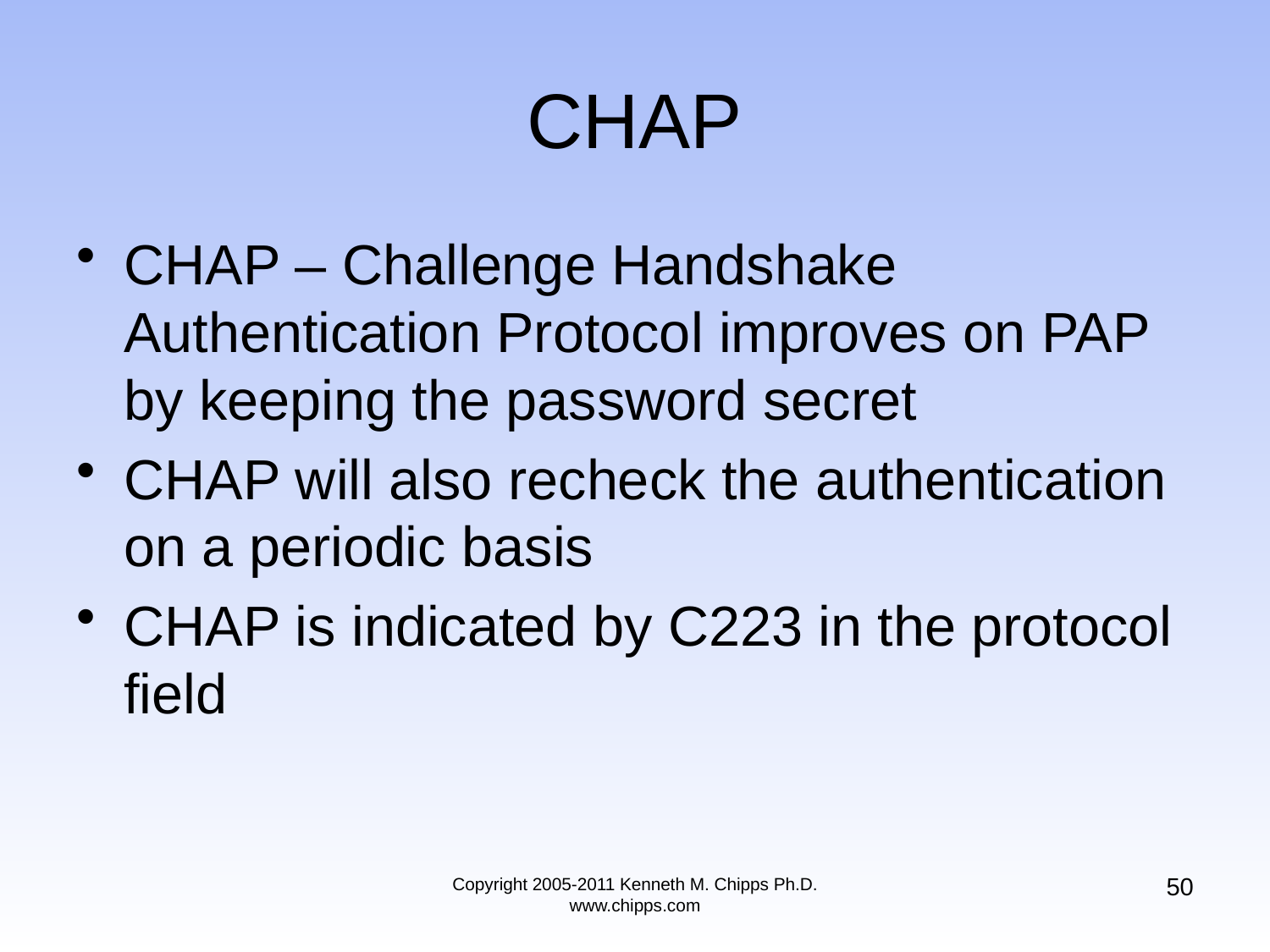

# CHAP
CHAP – Challenge Handshake Authentication Protocol improves on PAP by keeping the password secret
CHAP will also recheck the authentication on a periodic basis
CHAP is indicated by C223 in the protocol field
50
Copyright 2005-2011 Kenneth M. Chipps Ph.D. www.chipps.com